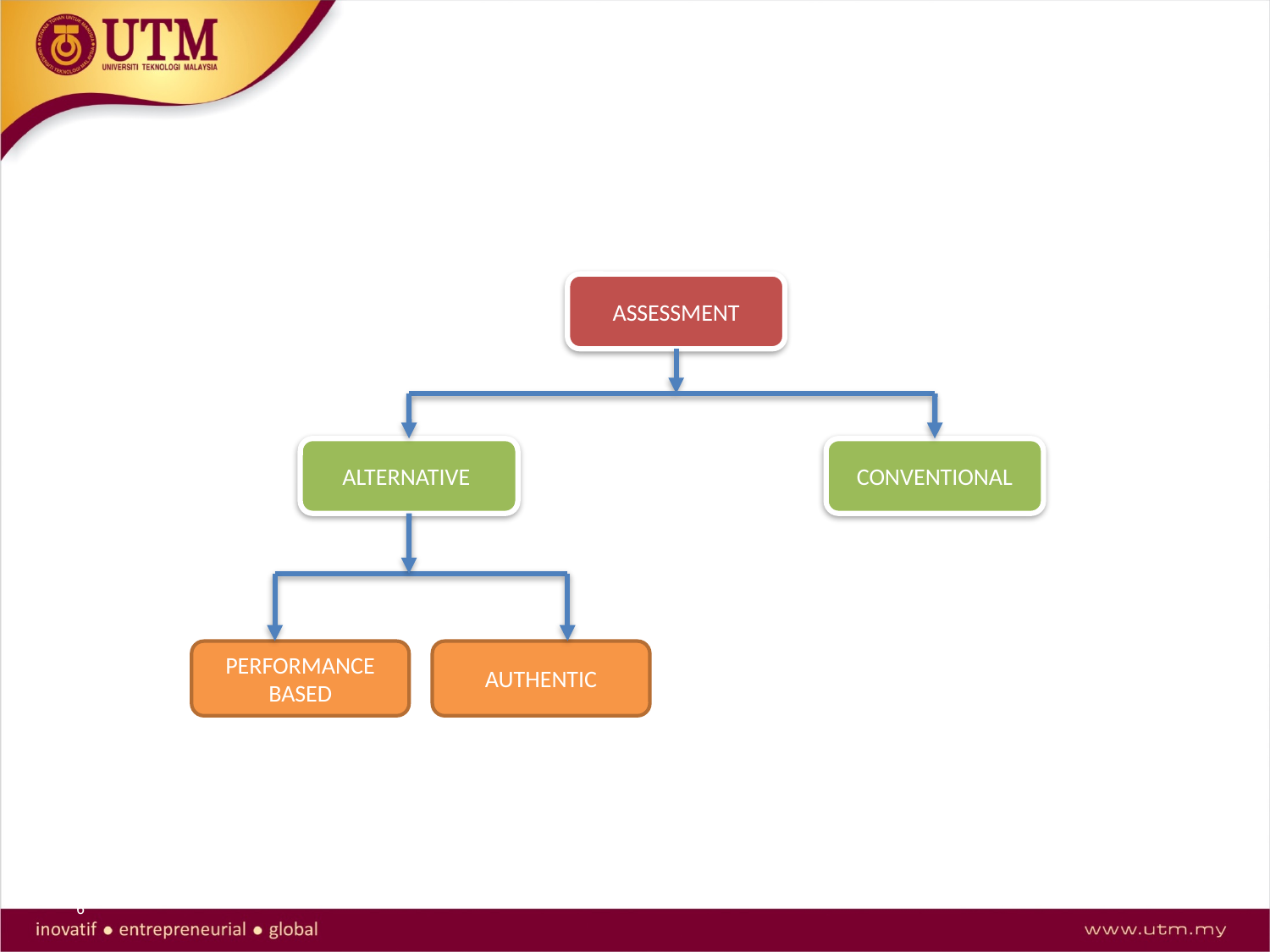

ASSESSMENT

ALTERNATIVE
CONVENTIONAL
PERFORMANCE BASED
AUTHENTIC
6